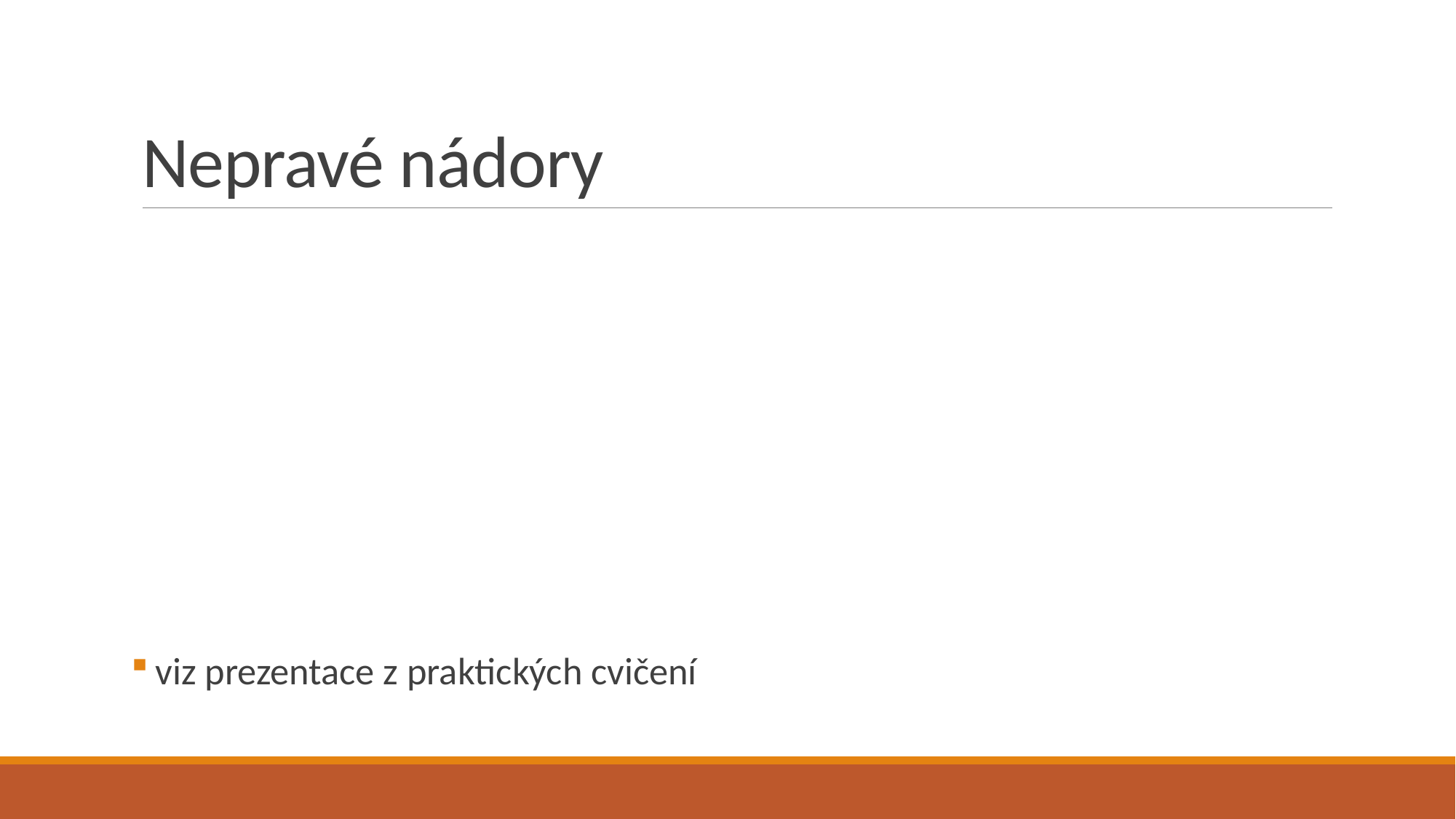

# Nepravé nádory

 viz prezentace z praktických cvičení